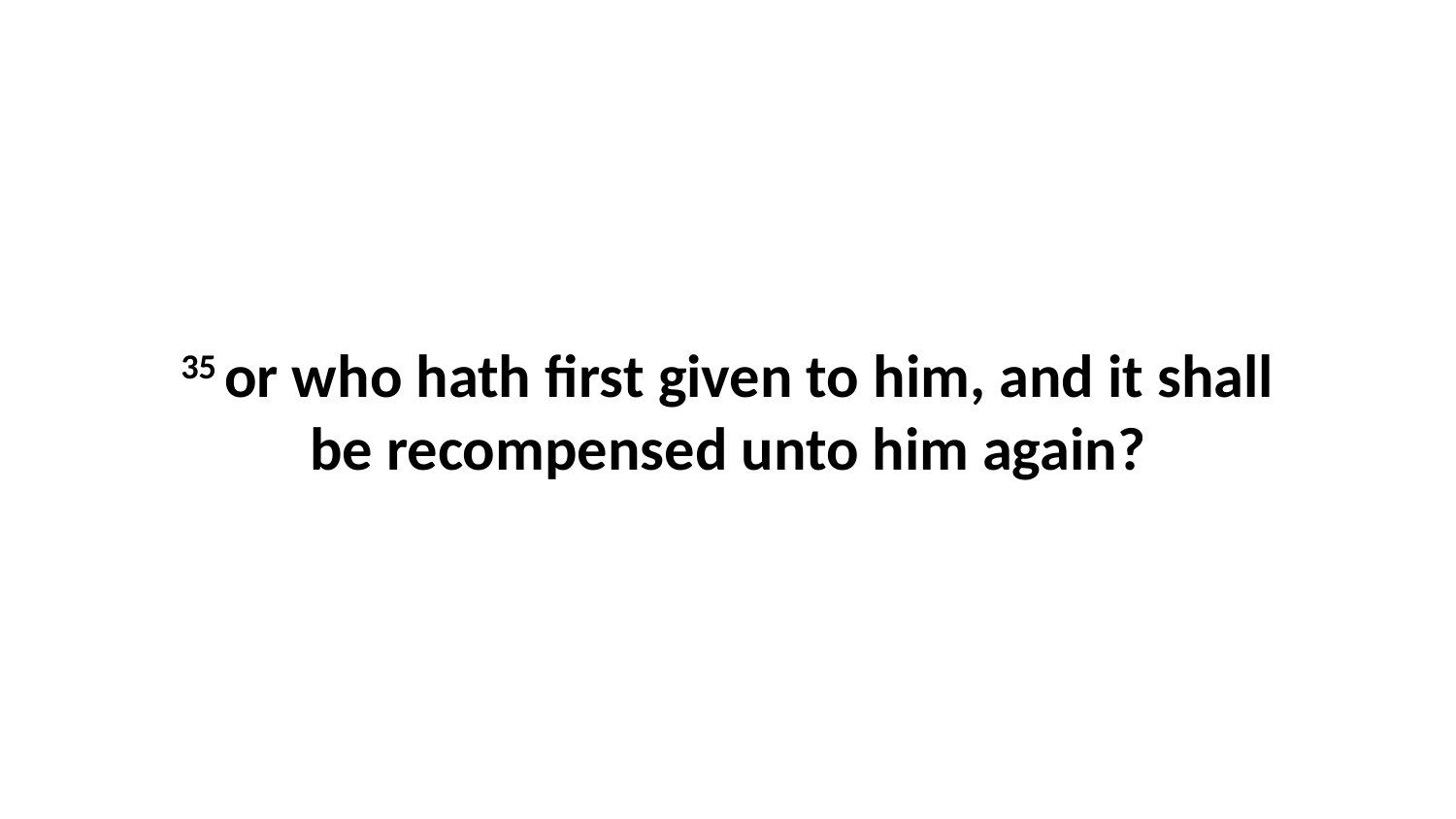

35 or who hath first given to him, and it shall be recompensed unto him again?